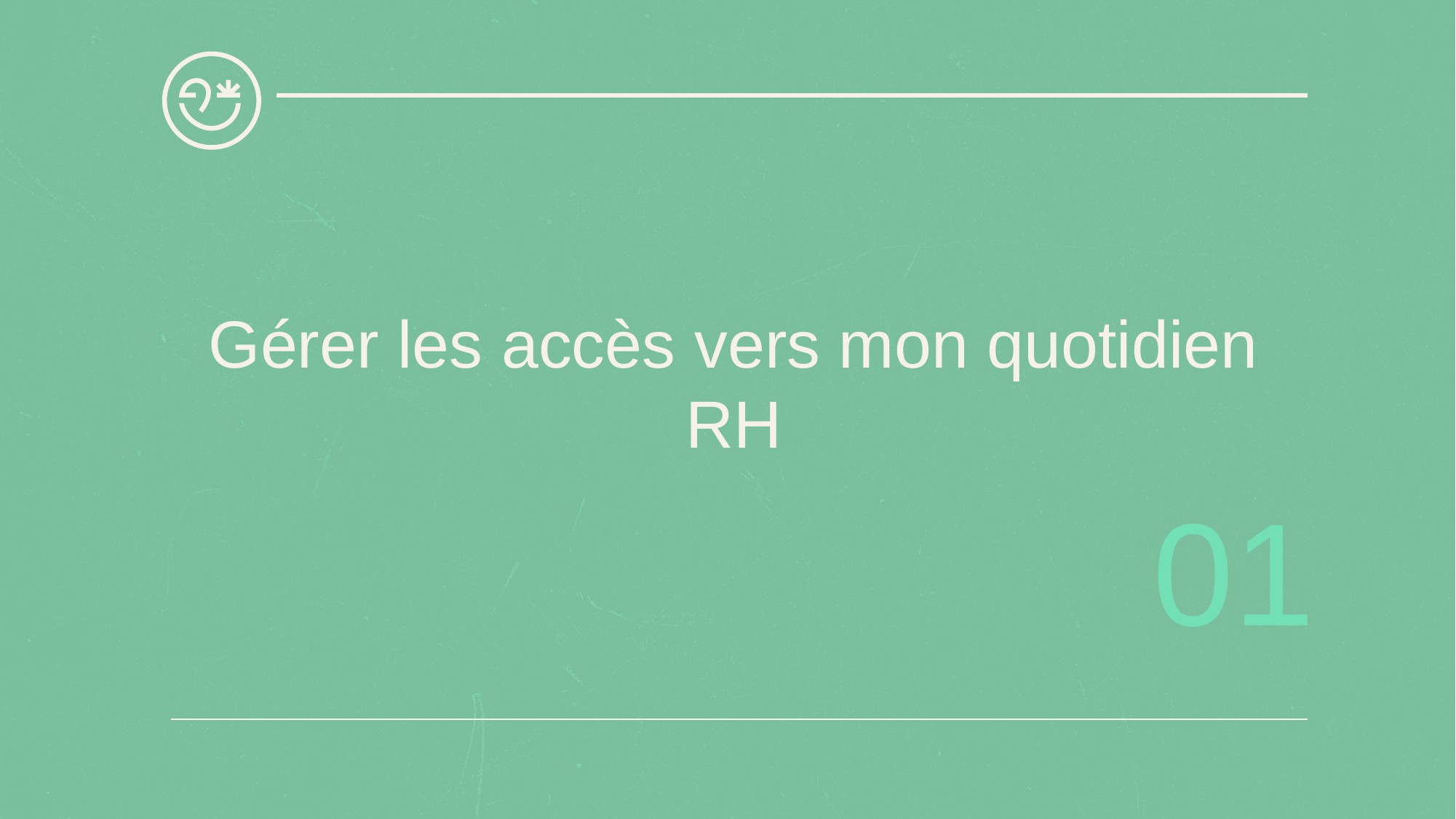

# Gérer les accès vers mon quotidien RH
01